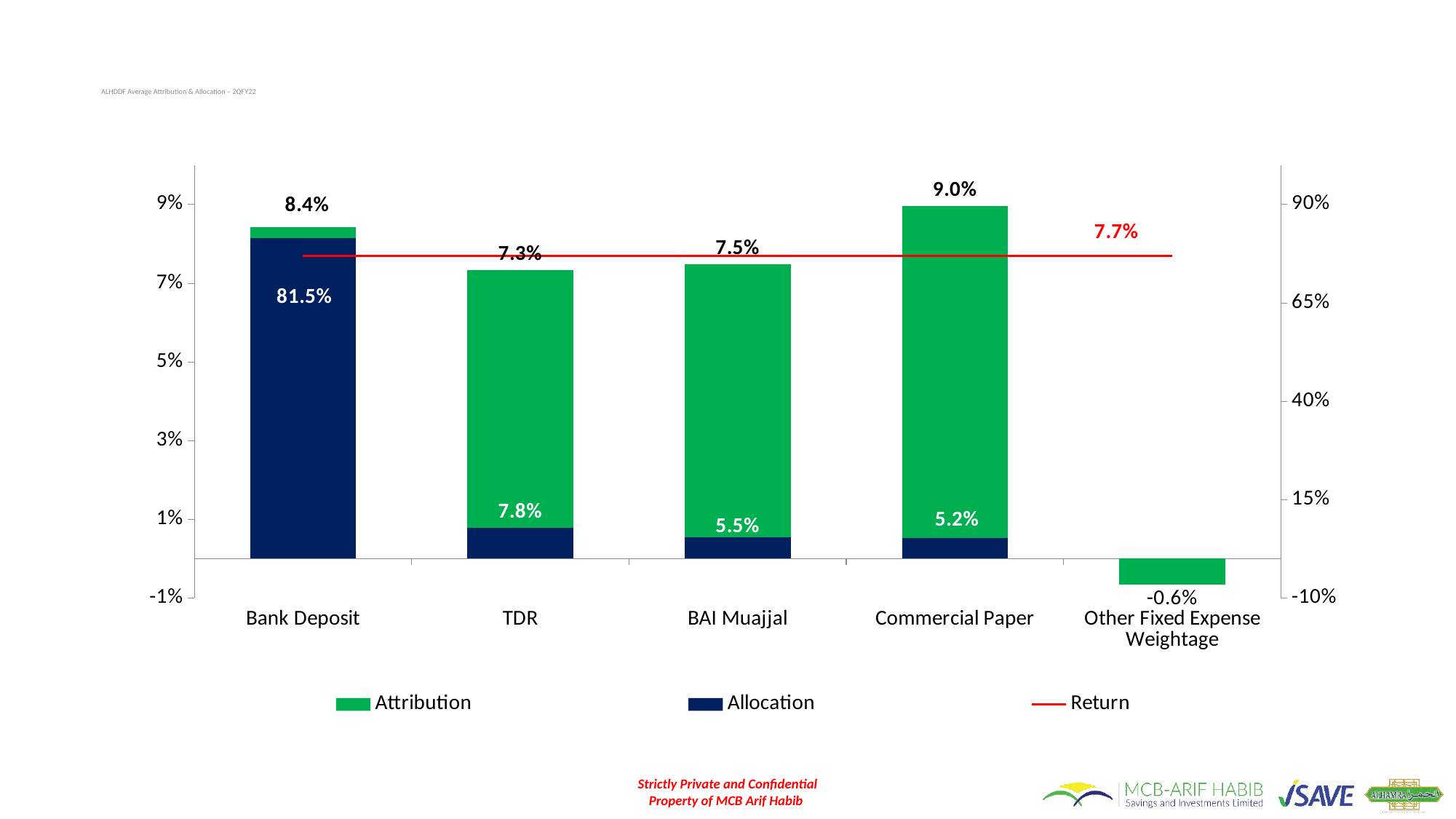

# ALHDDF Average Attribution & Allocation – 2QFY22

### Chart

| Category | Attribution | Allocation | Return  |
|---|---|---|---|
| Bank Deposit | 0.0843121552 | 0.81545121 | 0.077 |
| TDR | 0.07331463820224732 | 0.07821302670903284 | 0.077 |
| BAI Muajjal | 0.07482123154 | 0.054530042217517914 | 0.077 |
| Commercial Paper | 0.089647151312 | 0.05193639353088938 | 0.077 |
| Other Fixed Expense Weightage | -0.00651155628576673 | None | 0.077 |